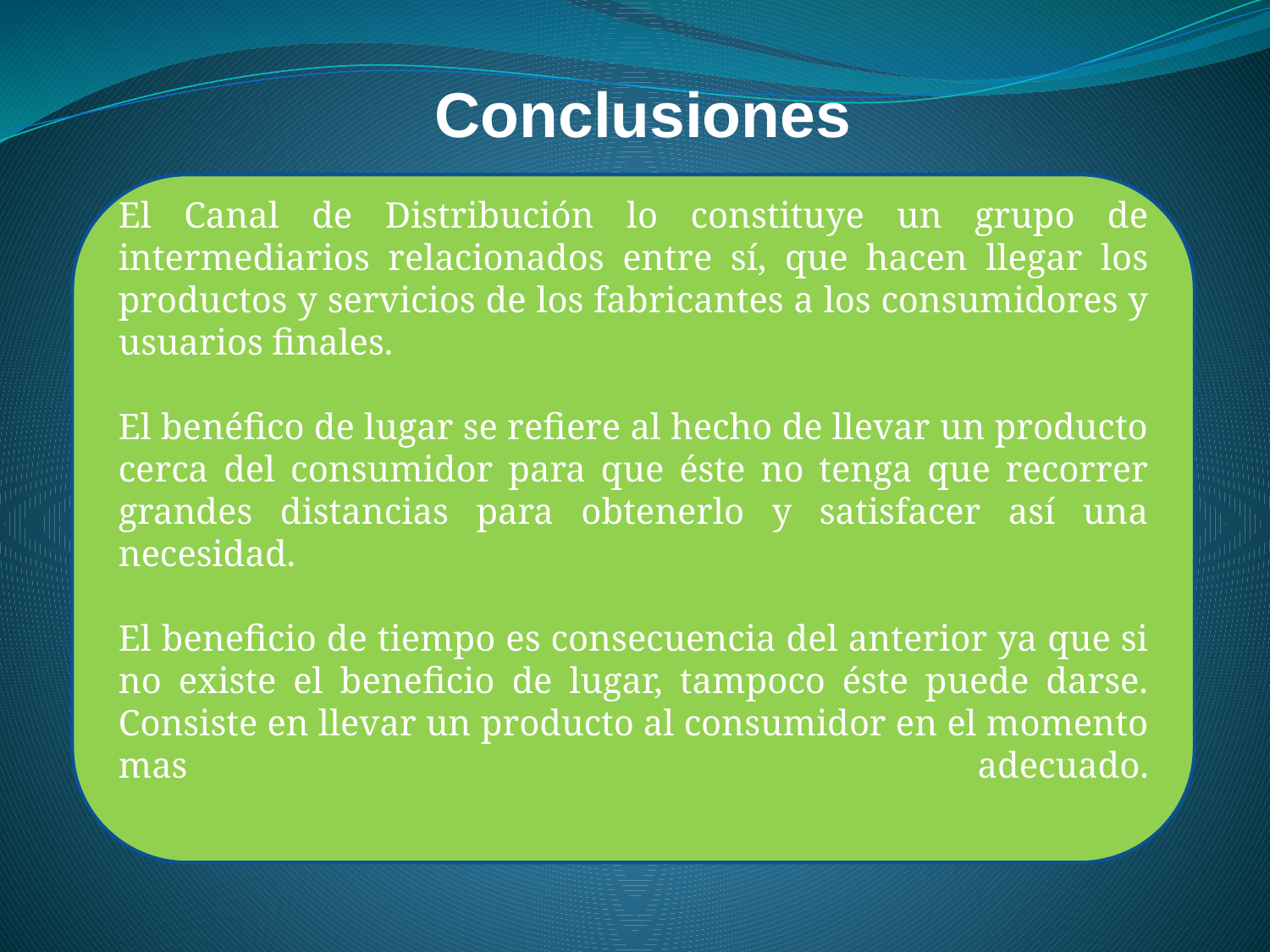

Conclusiones

El Canal de Distribución lo constituye un grupo de intermediarios relacionados entre sí, que hacen llegar los productos y servicios de los fabricantes a los consumidores y usuarios finales.

El benéfico de lugar se refiere al hecho de llevar un producto cerca del consumidor para que éste no tenga que recorrer grandes distancias para obtenerlo y satisfacer así una necesidad.
El beneficio de tiempo es consecuencia del anterior ya que si no existe el beneficio de lugar, tampoco éste puede darse. Consiste en llevar un producto al consumidor en el momento mas adecuado.